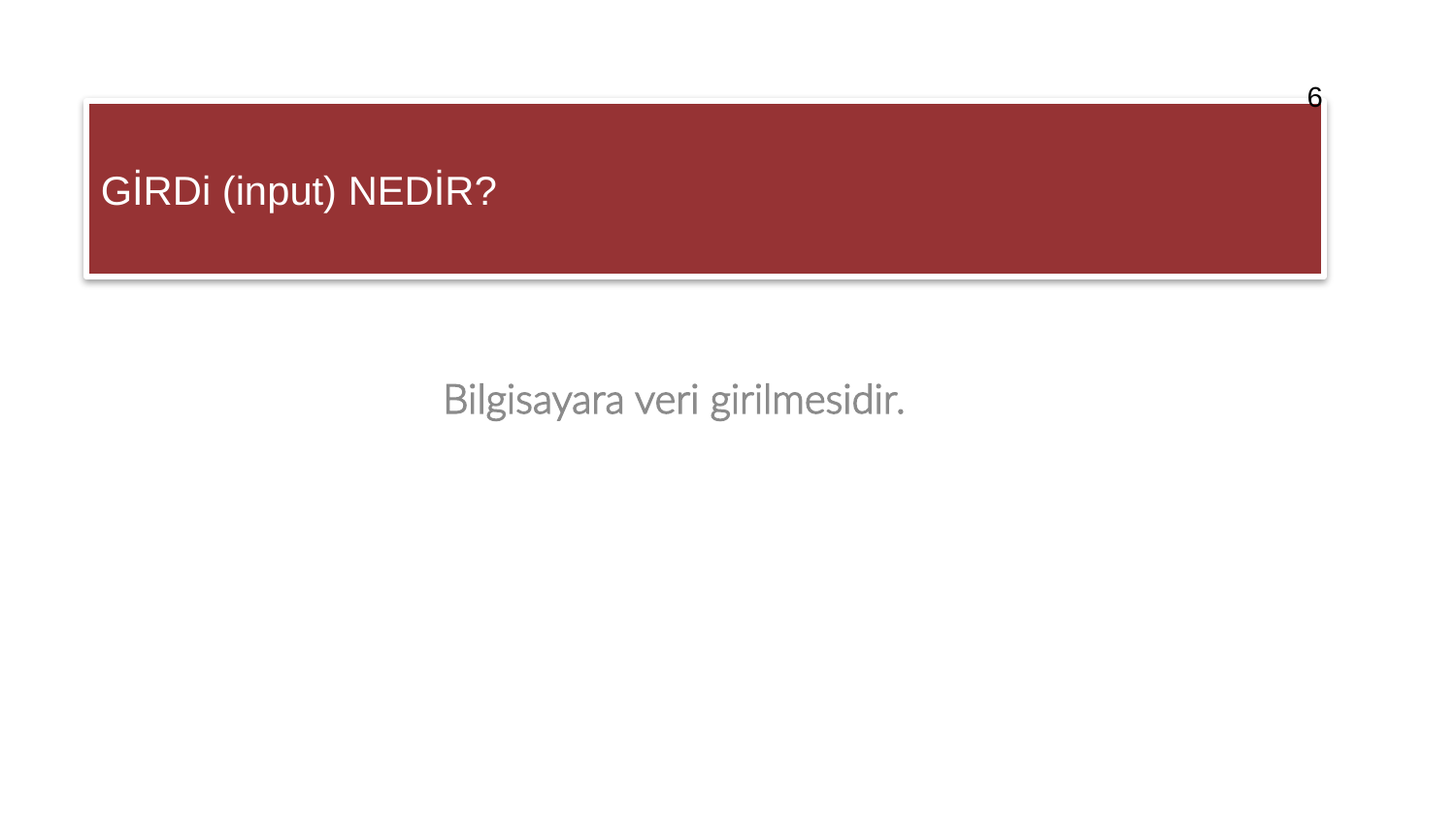

6
# GİRDi (input) NEDİR?
Bilgisayara veri girilmesidir.